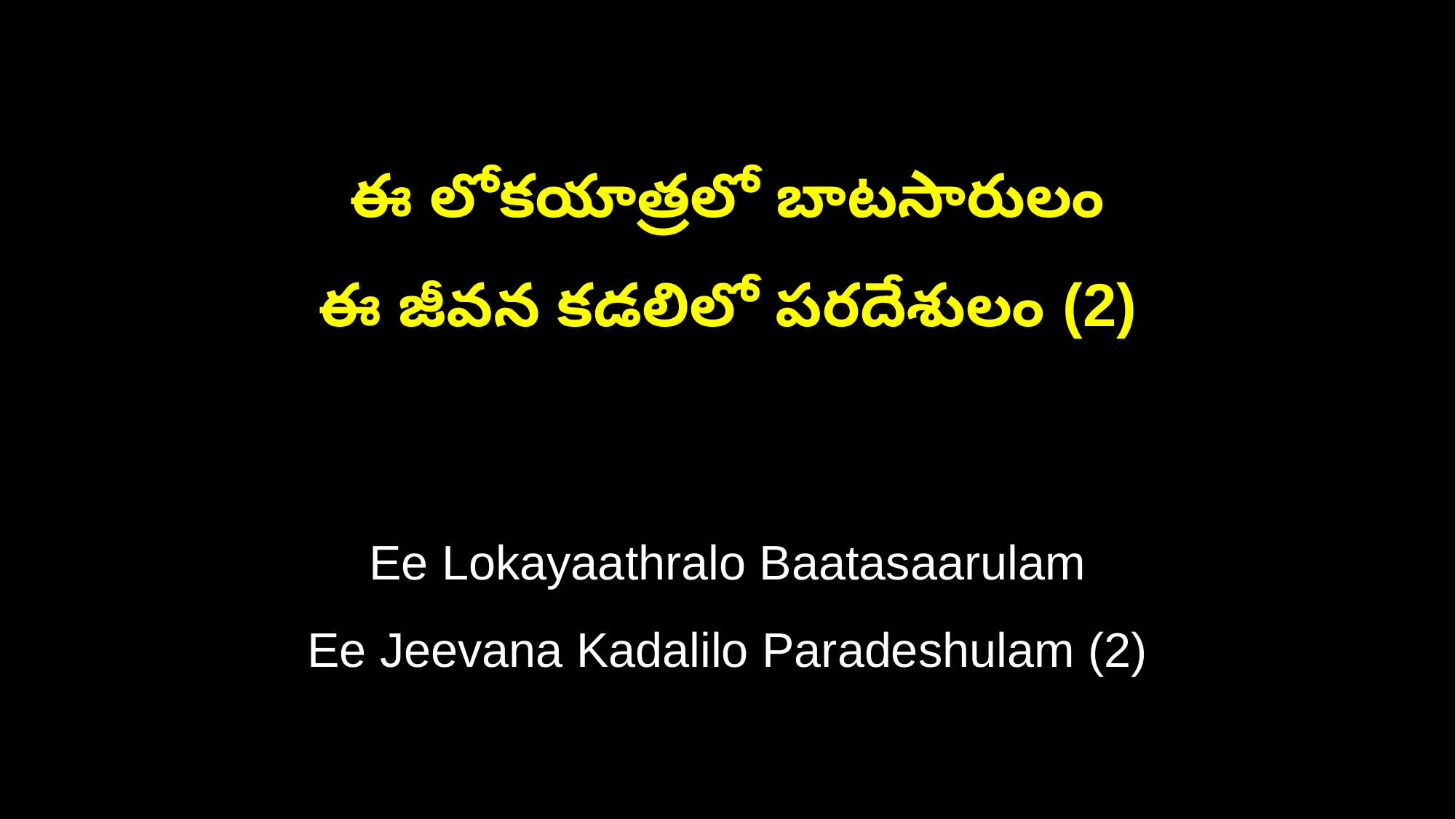

ఈ లోకయాత్రలో బాటసారులం
ఈ జీవన కడలిలో పరదేశులం (2)
Ee Lokayaathralo Baatasaarulam
Ee Jeevana Kadalilo Paradeshulam (2)